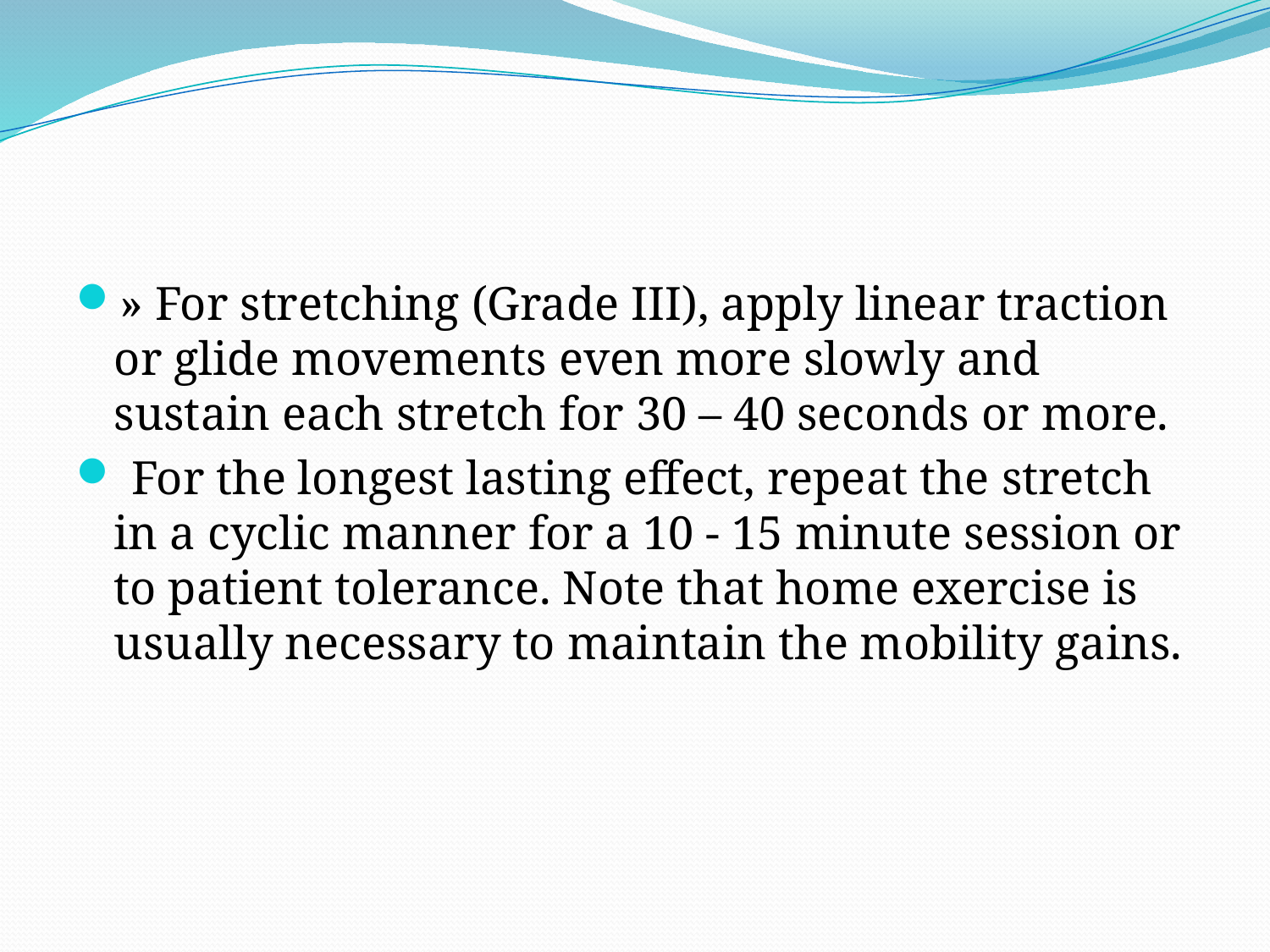

#
» For stretching (Grade III), apply linear traction or glide movements even more slowly and sustain each stretch for 30 – 40 seconds or more.
 For the longest lasting effect, repeat the stretch in a cyclic manner for a 10 - 15 minute session or to patient tolerance. Note that home exercise is usually necessary to maintain the mobility gains.